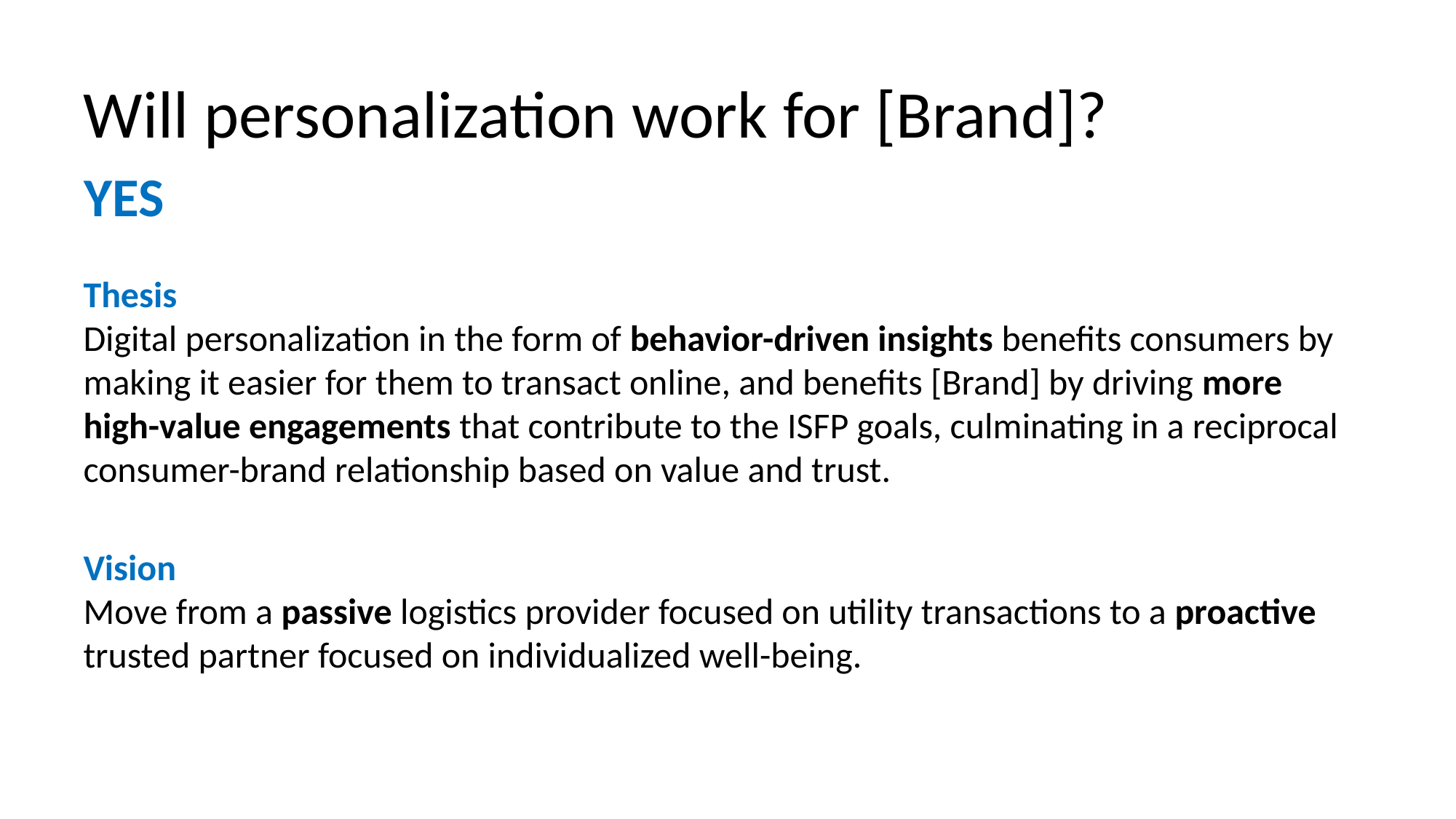

# Will personalization work for [Brand]?
YES

Thesis
Digital personalization in the form of behavior-driven insights benefits consumers by making it easier for them to transact online, and benefits [Brand] by driving more high-value engagements that contribute to the ISFP goals, culminating in a reciprocal consumer-brand relationship based on value and trust.
Vision
Move from a passive logistics provider focused on utility transactions to a proactive trusted partner focused on individualized well-being.